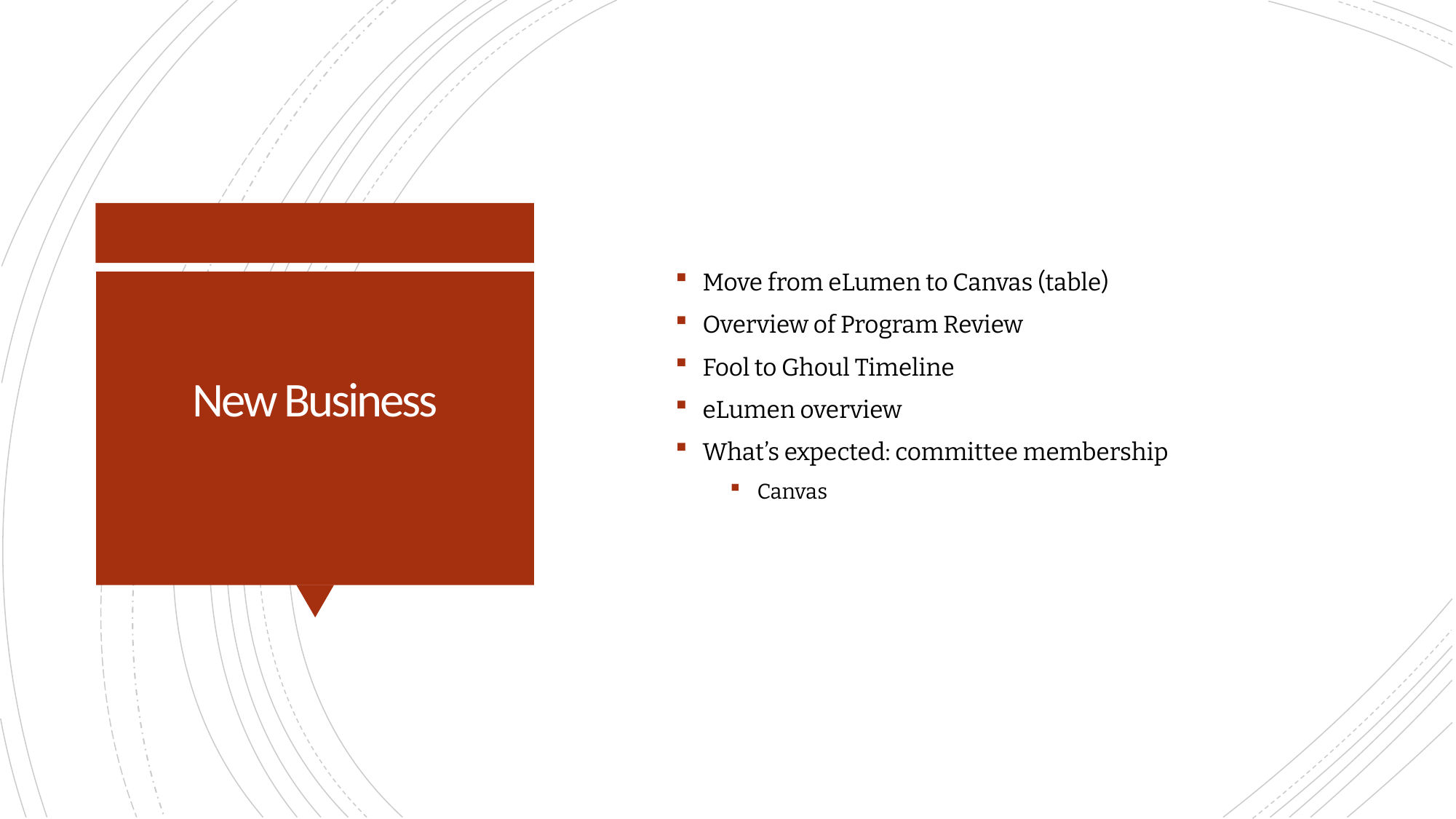

Move from eLumen to Canvas (table)
Overview of Program Review
Fool to Ghoul Timeline
eLumen overview
What’s expected: committee membership
Canvas

# New Business